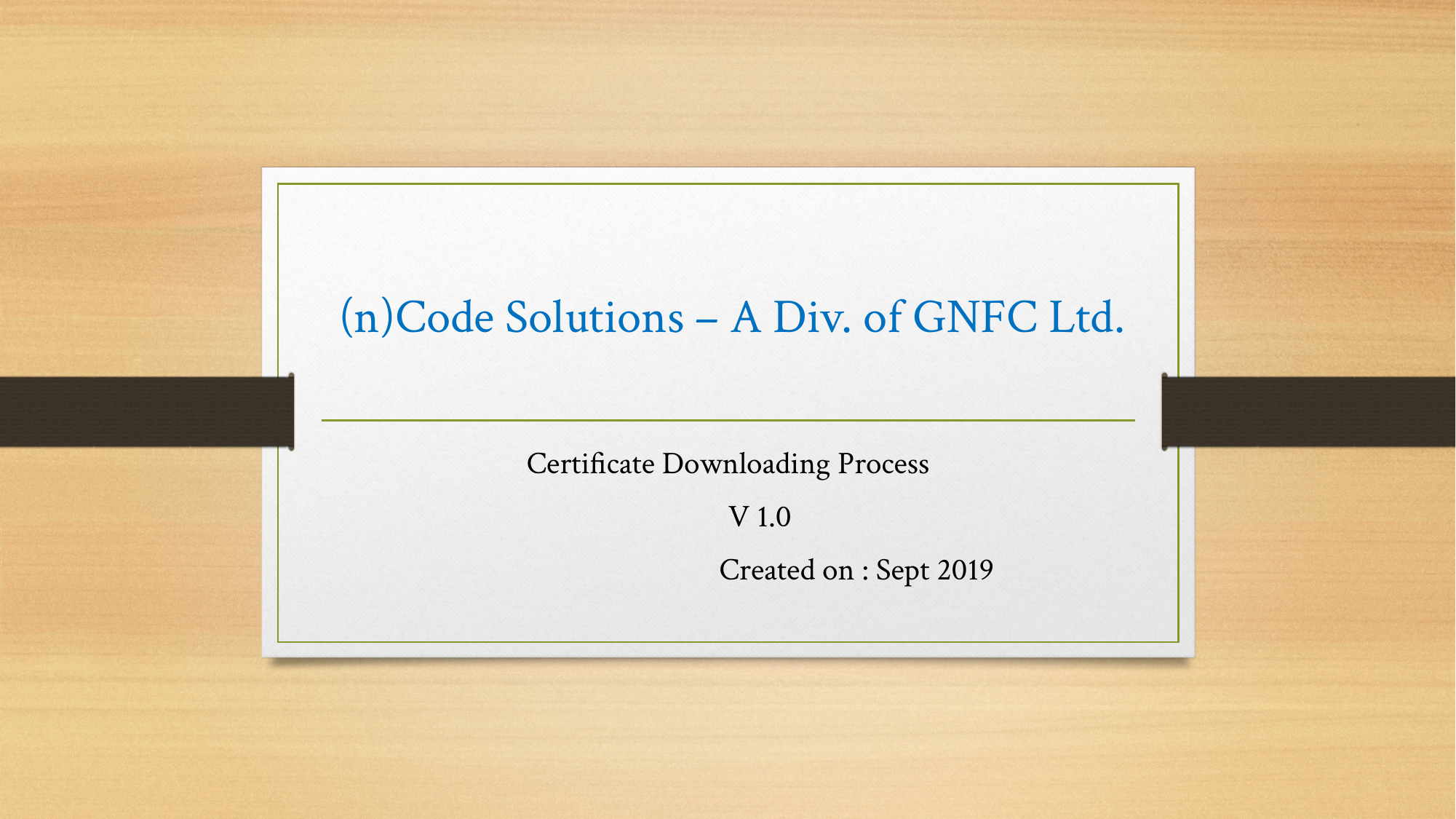

# (n)Code Solutions – A Div. of GNFC Ltd.
Certificate Downloading Process
		V 1.0
						                     Created on : Sept 2019